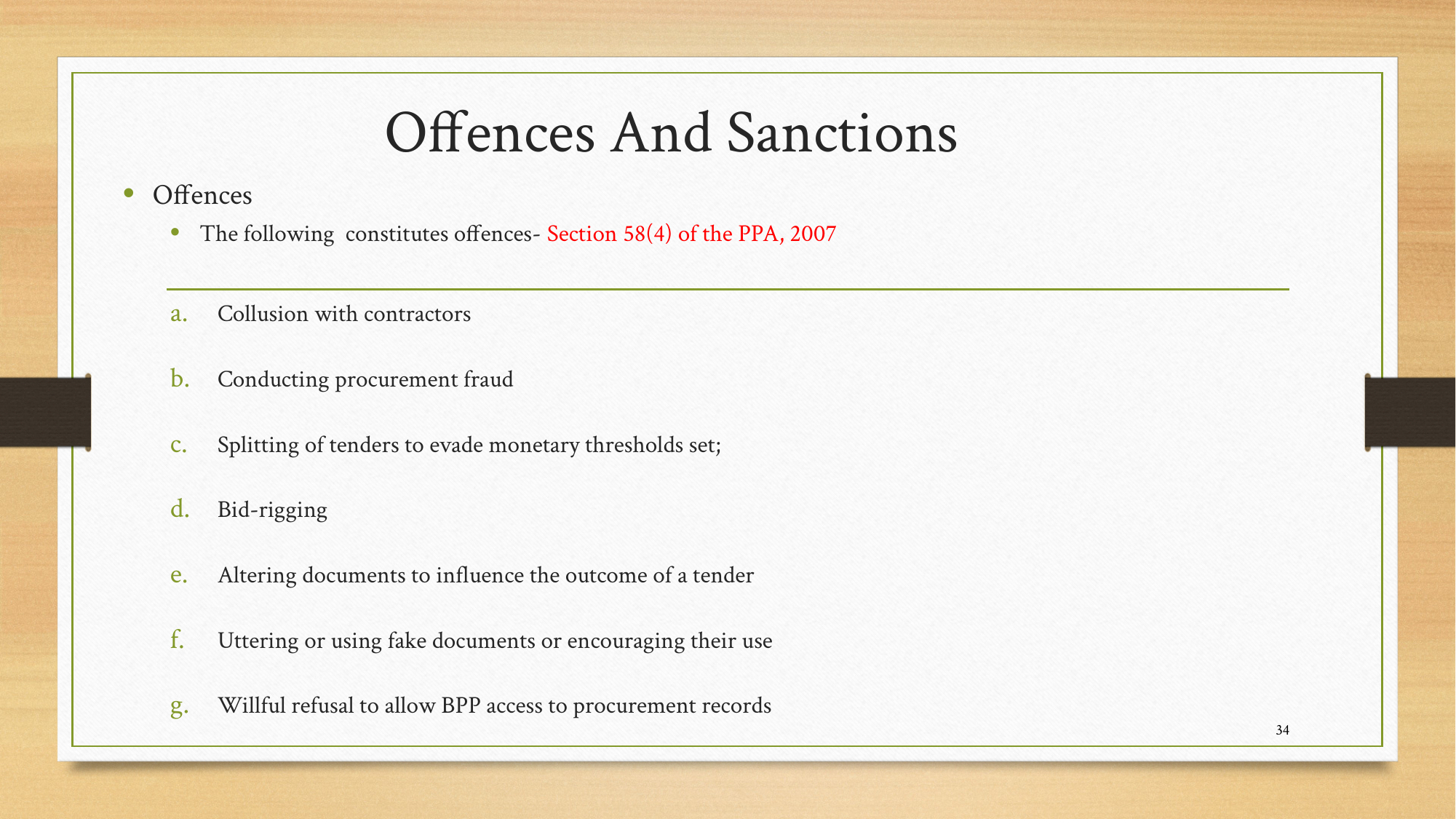

# Offences And Sanctions
Offences
The following  constitutes offences- Section 58(4) of the PPA, 2007

Collusion with contractors

Conducting procurement fraud

Splitting of tenders to evade monetary thresholds set;

Bid-rigging

Altering documents to influence the outcome of a tender

Uttering or using fake documents or encouraging their use

Willful refusal to allow BPP access to procurement records

34